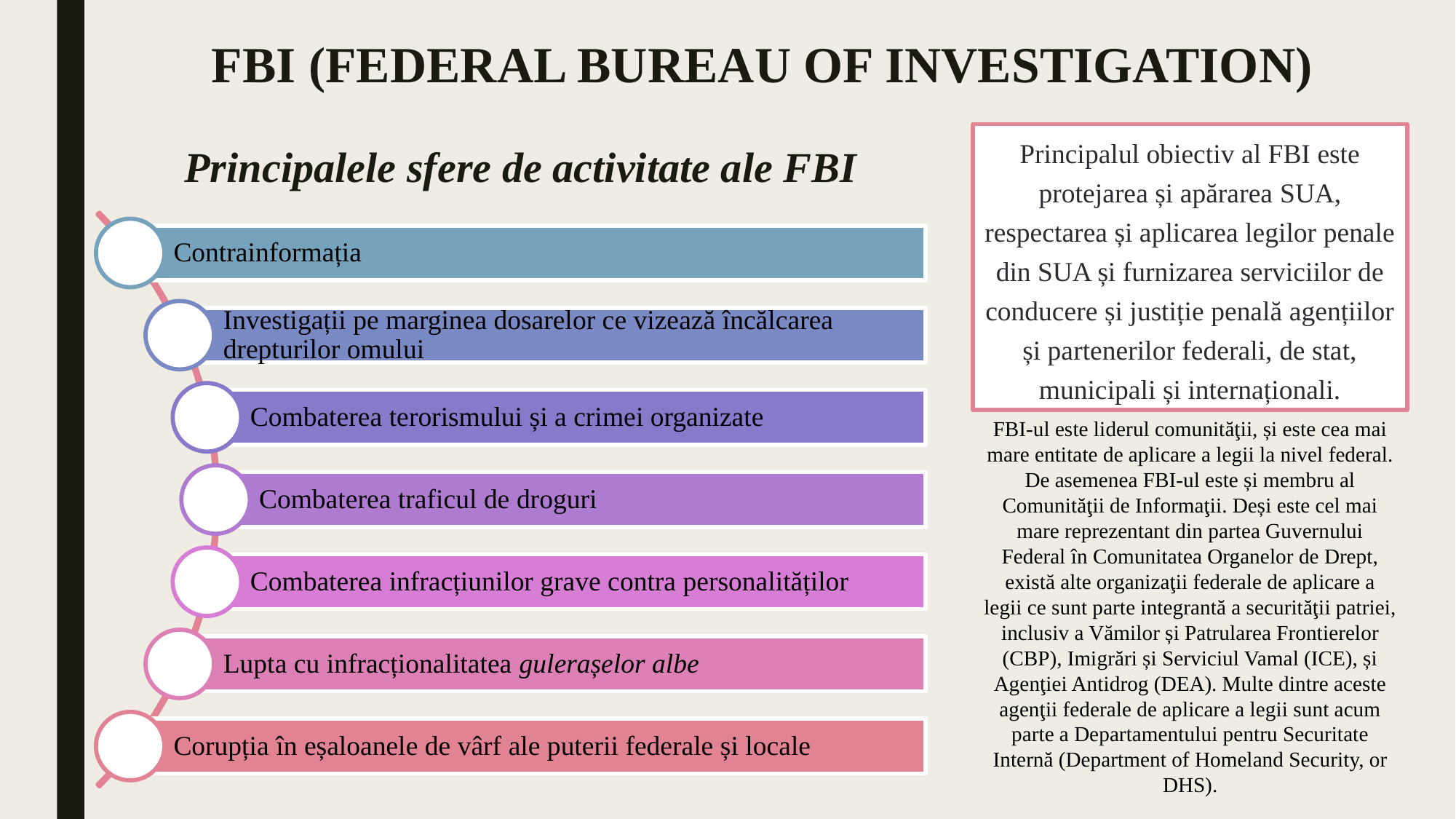

# FBI (FEDERAL BUREAU OF INVESTIGATION)
Principalul obiectiv al FBI este protejarea și apărarea SUA, respectarea și aplicarea legilor penale din SUA și furnizarea serviciilor de conducere și justiție penală agențiilor și partenerilor federali, de stat, municipali și internaționali.
Principalele sfere de activitate ale FBI
Contrainformația
Investigații pe marginea dosarelor ce vizează încălcarea drepturilor omului
Combaterea terorismului și a crimei organizate
Combaterea traficul de droguri
Combaterea infracțiunilor grave contra personalităților
Lupta cu infracționalitatea gulerașelor albe
Corupția în eșaloanele de vârf ale puterii federale și locale
FBI-ul este liderul comunităţii, și este cea mai mare entitate de aplicare a legii la nivel federal. De asemenea FBI-ul este și membru al Comunităţii de Informaţii. Deși este cel mai mare reprezentant din partea Guvernului Federal în Comunitatea Organelor de Drept, există alte organizaţii federale de aplicare a legii ce sunt parte integrantă a securităţii patriei, inclusiv a Vămilor și Patrularea Frontierelor (CBP), Imigrări și Serviciul Vamal (ICE), și Agenţiei Antidrog (DEA). Multe dintre aceste agenţii federale de aplicare a legii sunt acum parte a Departamentului pentru Securitate Internă (Department of Homeland Security, or DHS).